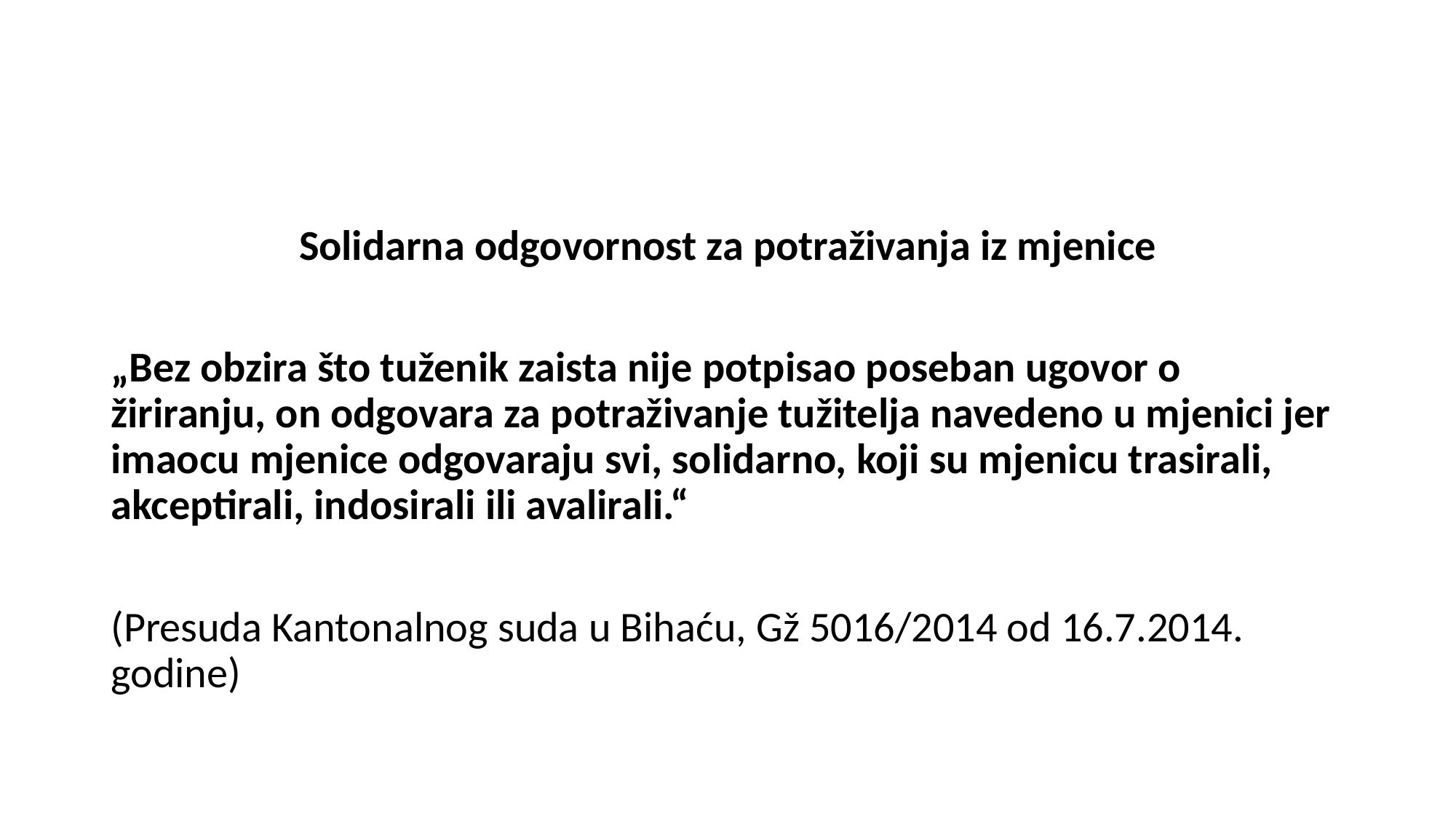

#
Solidarna odgovornost za potraživanja iz mjenice

„Bez obzira što tuženik zaista nije potpisao poseban ugovor o žiriranju, on odgovara za potraživanje tužitelja navedeno u mjenici jer imaocu mjenice odgovaraju svi, solidarno, koji su mjenicu trasirali, akceptirali, indosirali ili avalirali.“

(Presuda Kantonalnog suda u Bihaću, Gž 5016/2014 od 16.7.2014. godine)